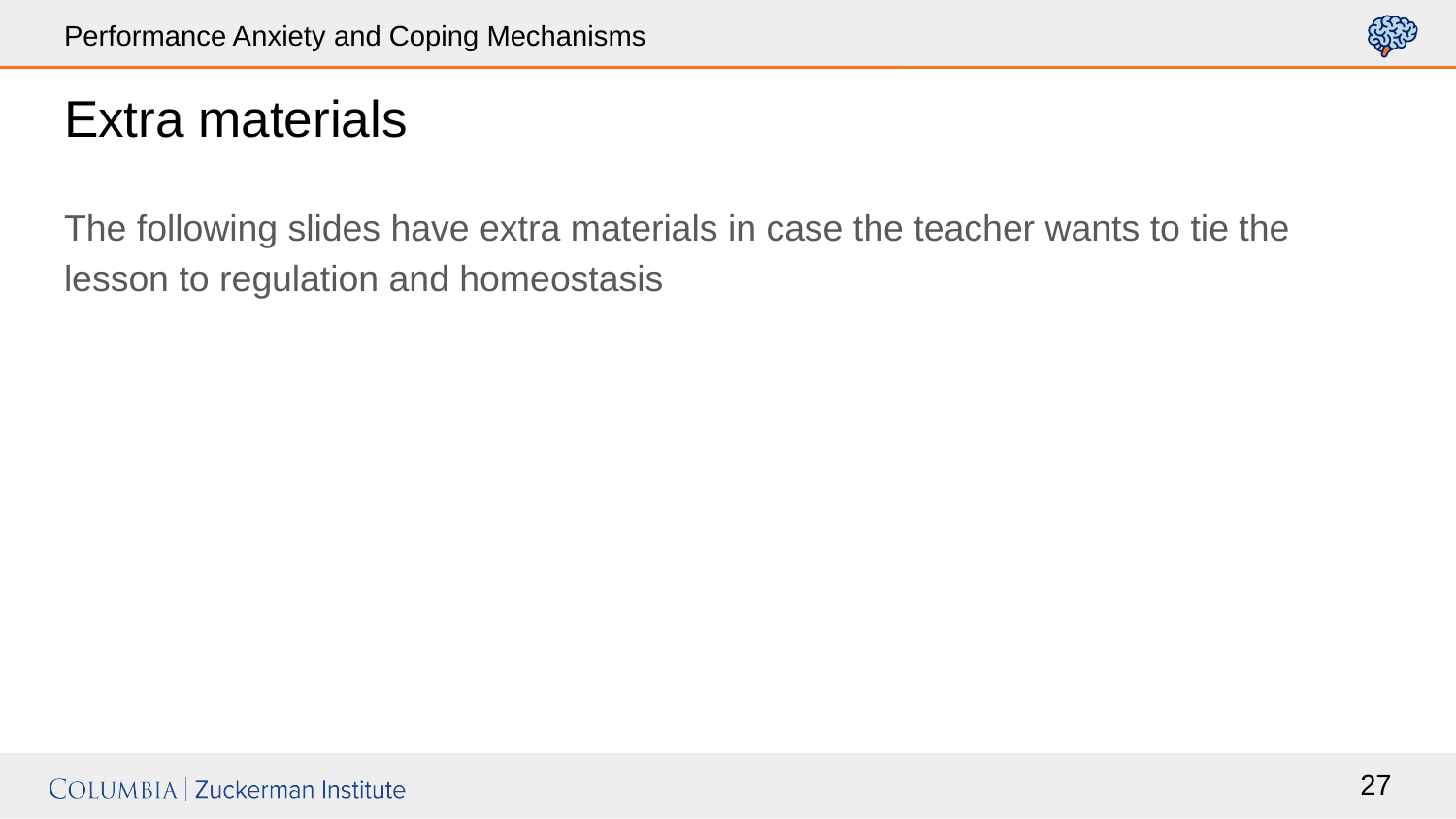

# Extra materials
The following slides have extra materials in case the teacher wants to tie the lesson to regulation and homeostasis